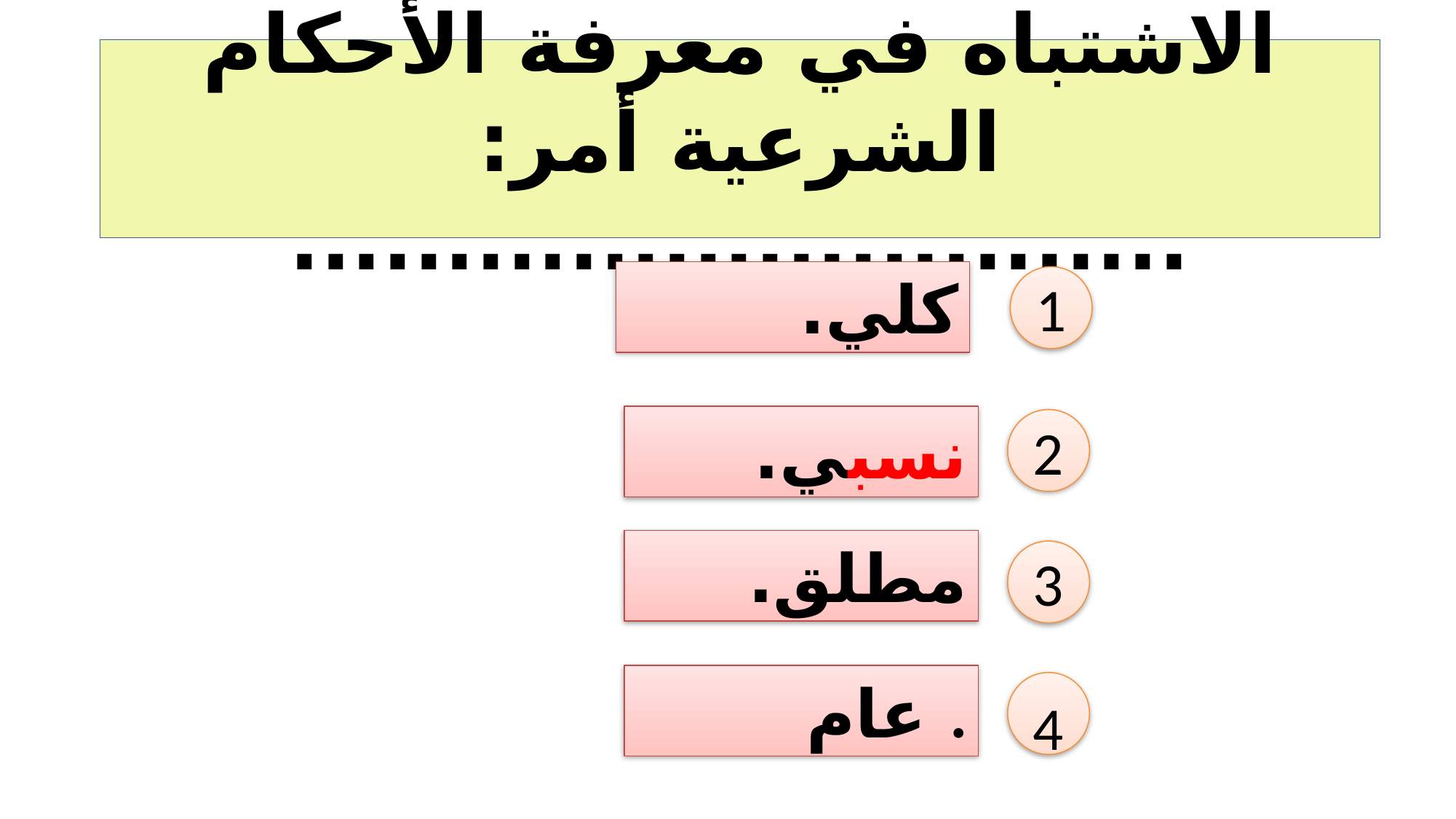

# الاشتباه في معرفة الأحكام الشرعية أمر: .............................
كلي.
1
نسبي.
2
مطلق.
3
عام .
4